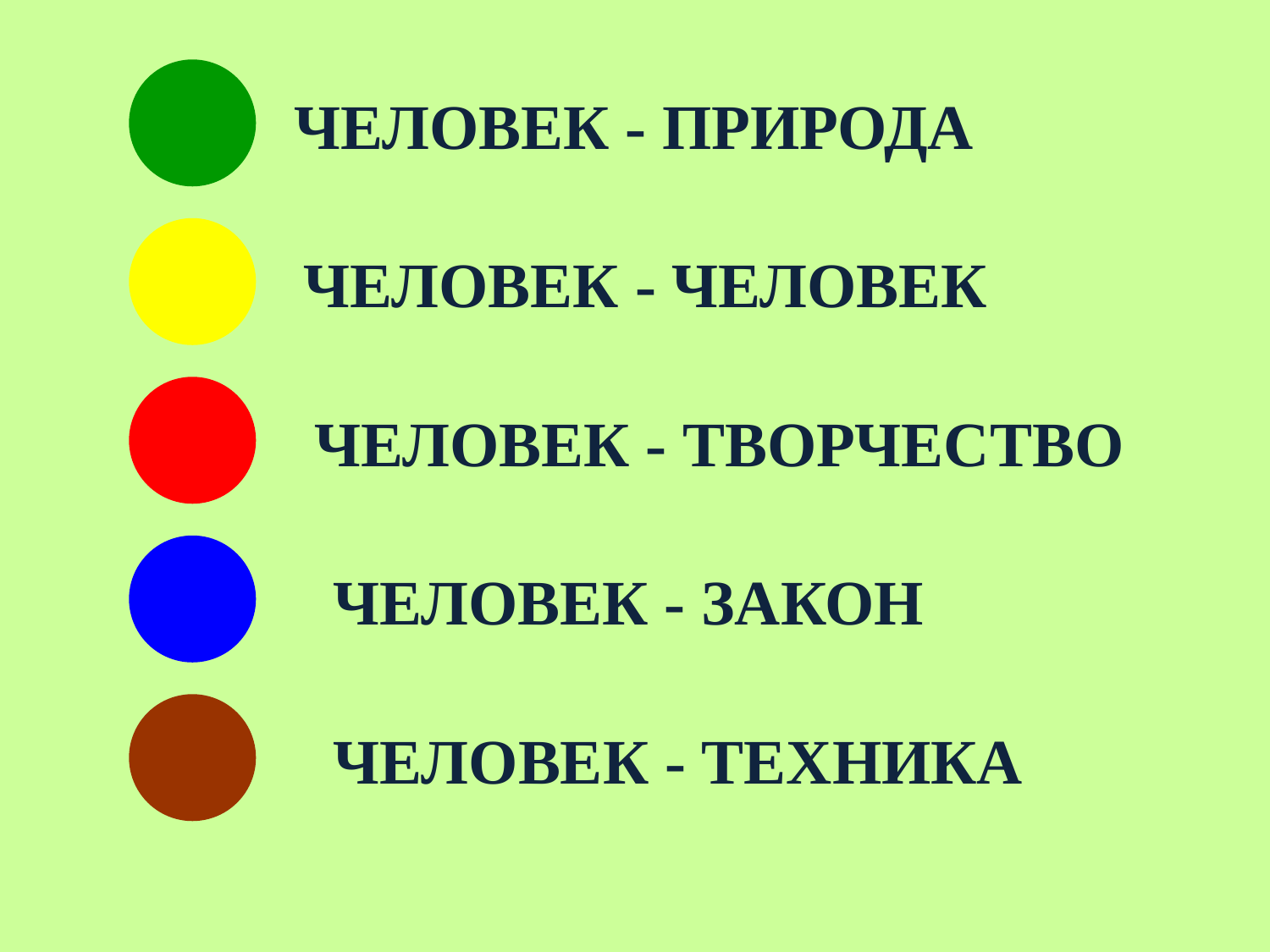

ЧЕЛОВЕК - ПРИРОДА

ЧЕЛОВЕК - ЧЕЛОВЕК

ЧЕЛОВЕК - ТВОРЧЕСТВО

ЧЕЛОВЕК - ЗАКОН

ЧЕЛОВЕК - ТЕХНИКА